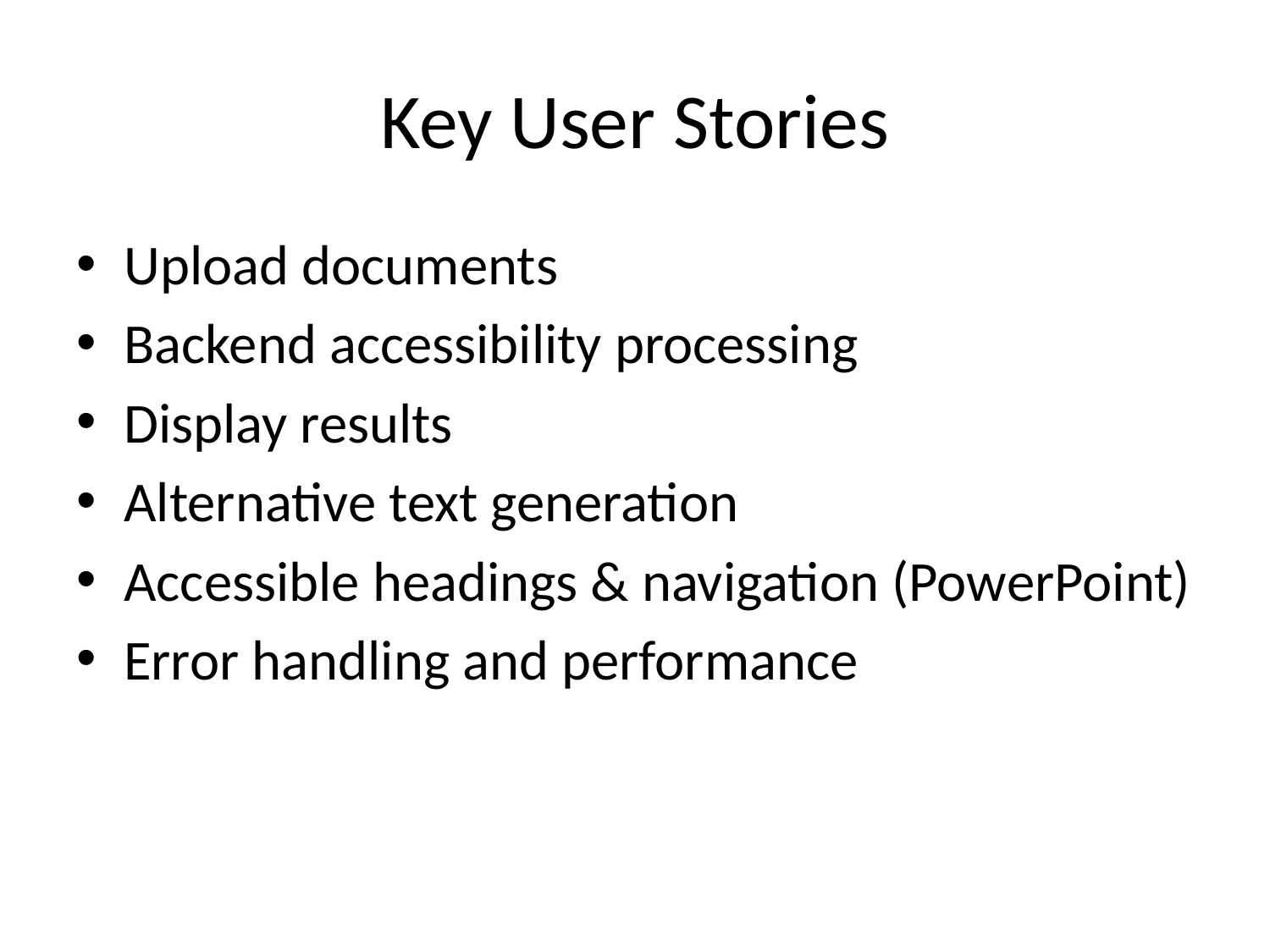

# Key User Stories
Upload documents
Backend accessibility processing
Display results
Alternative text generation
Accessible headings & navigation (PowerPoint)
Error handling and performance